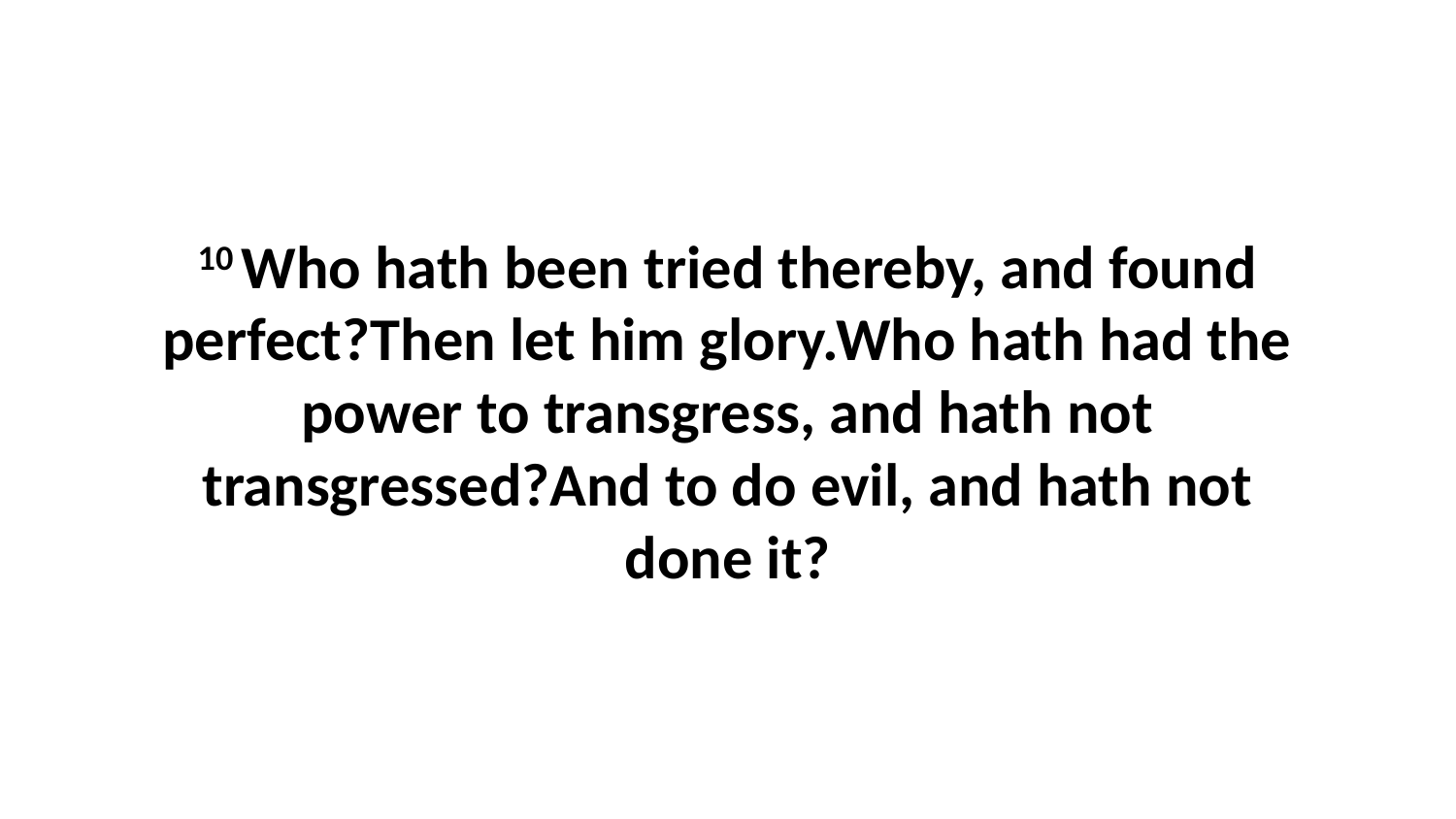

10 Who hath been tried thereby, and found perfect?Then let him glory.Who hath had the power to transgress, and hath not transgressed?And to do evil, and hath not done it?